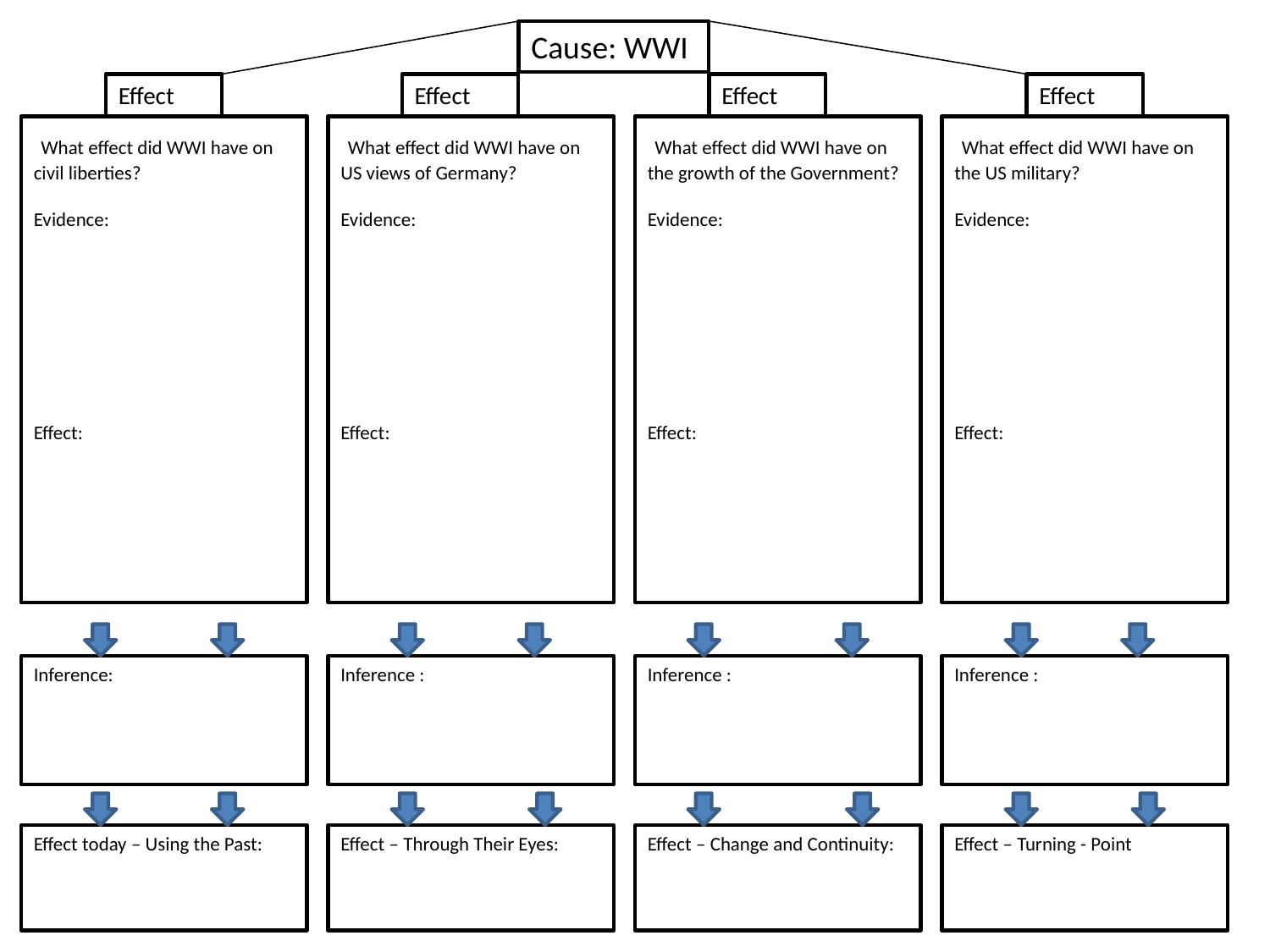

Cause: WWI
Effect
Effect
Effect
Effect
 What effect did WWI have on civil liberties?

Evidence:

Effect:

 What effect did WWI have on US views of Germany?

Evidence:

Effect:

 What effect did WWI have on the growth of the Government?

Evidence:

Effect:

 What effect did WWI have on the US military?

Evidence:

Effect:

Inference:

Inference :

Inference :

Inference :

Effect today – Using the Past:

Effect – Through Their Eyes:

Effect – Change and Continuity:

Effect – Turning - Point